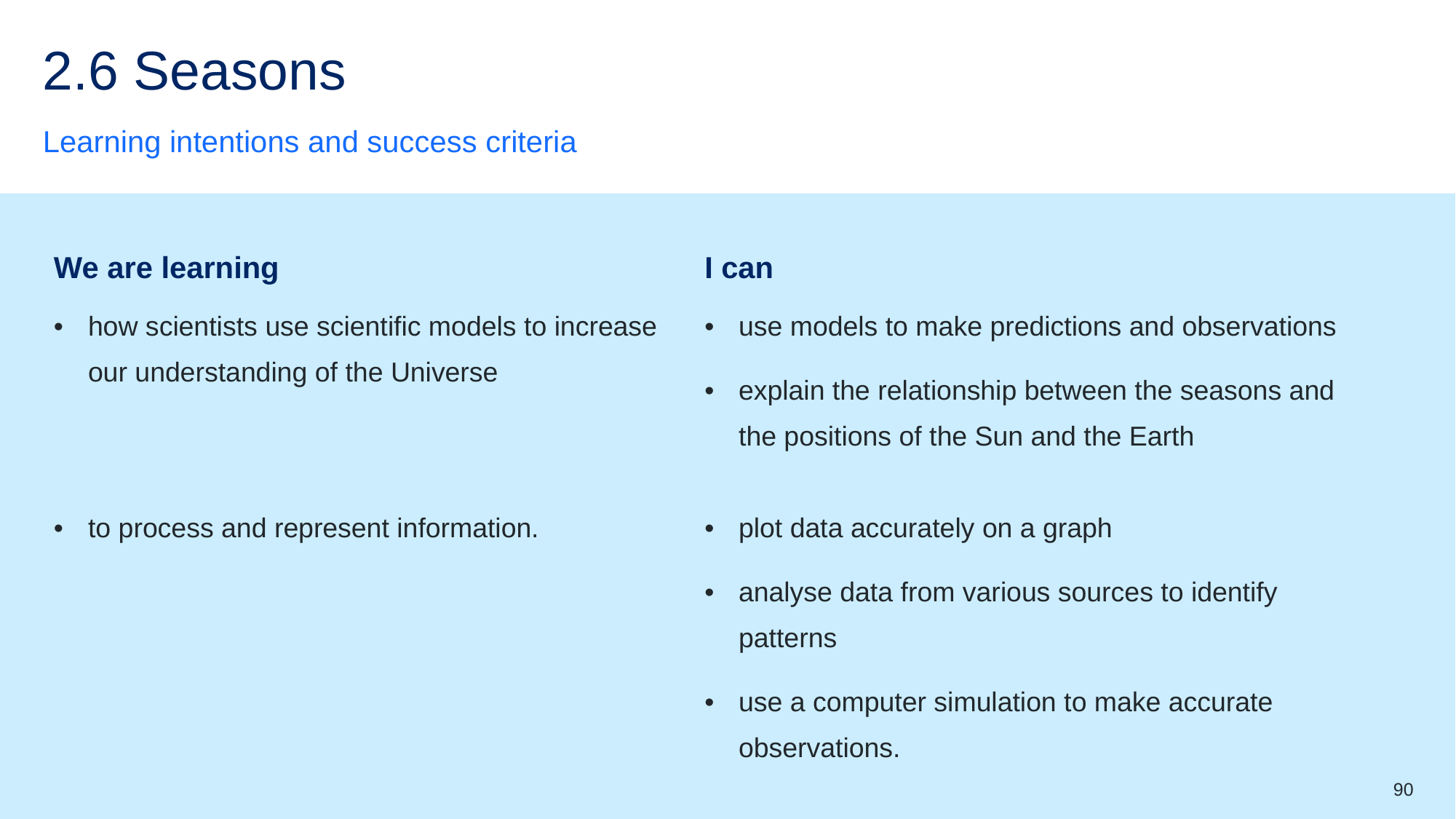

# 2.6 Seasons
Learning intentions and success criteria
| We are learning | I can |
| --- | --- |
| how scientists use scientific models to increase our understanding of the Universe | use models to make predictions and observations explain the relationship between the seasons and the positions of the Sun and the Earth |
| to process and represent information. | plot data accurately on a graph analyse data from various sources to identify patterns use a computer simulation to make accurate observations. |
90